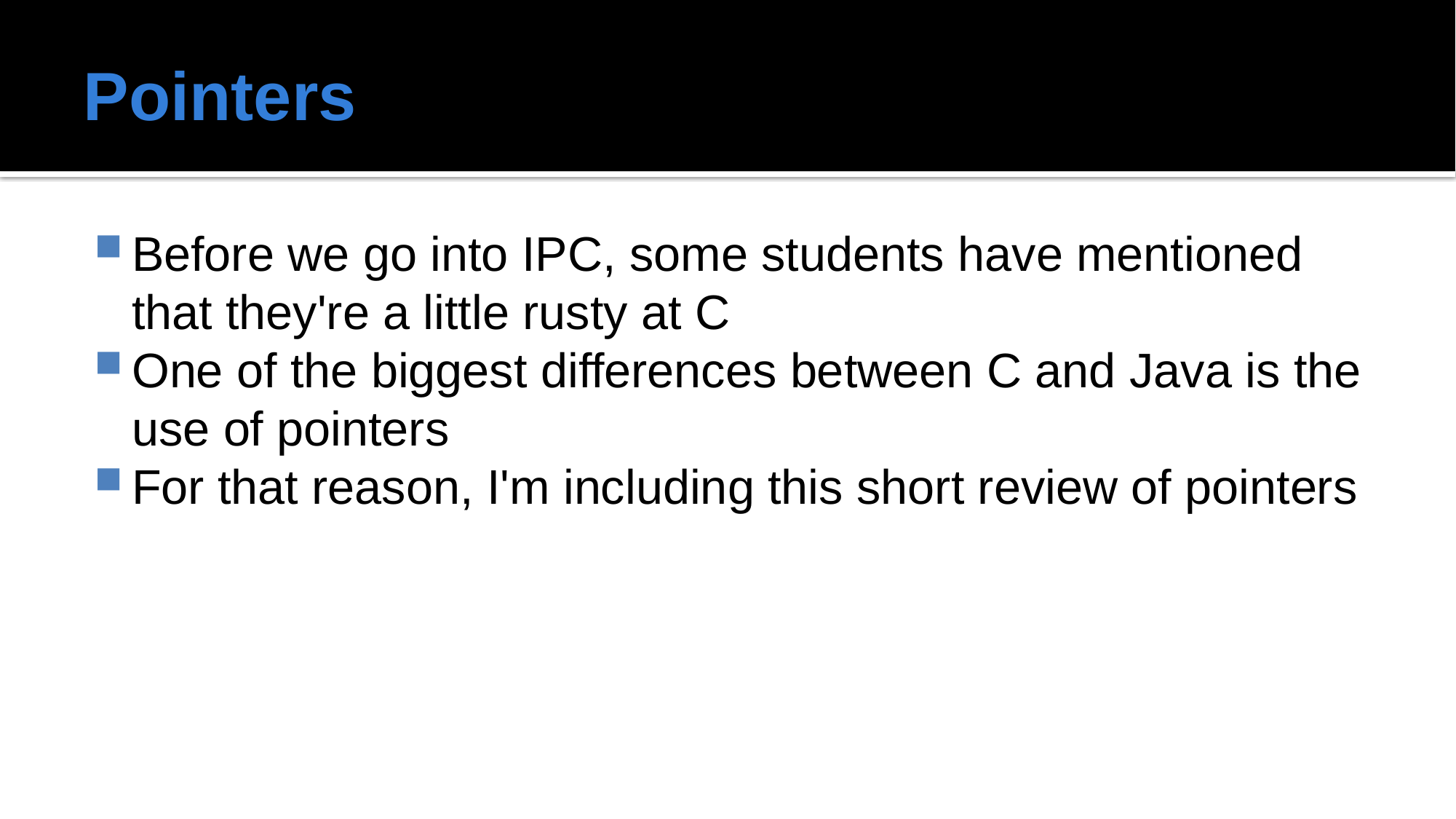

# Pointers
Before we go into IPC, some students have mentioned that they're a little rusty at C
One of the biggest differences between C and Java is the use of pointers
For that reason, I'm including this short review of pointers